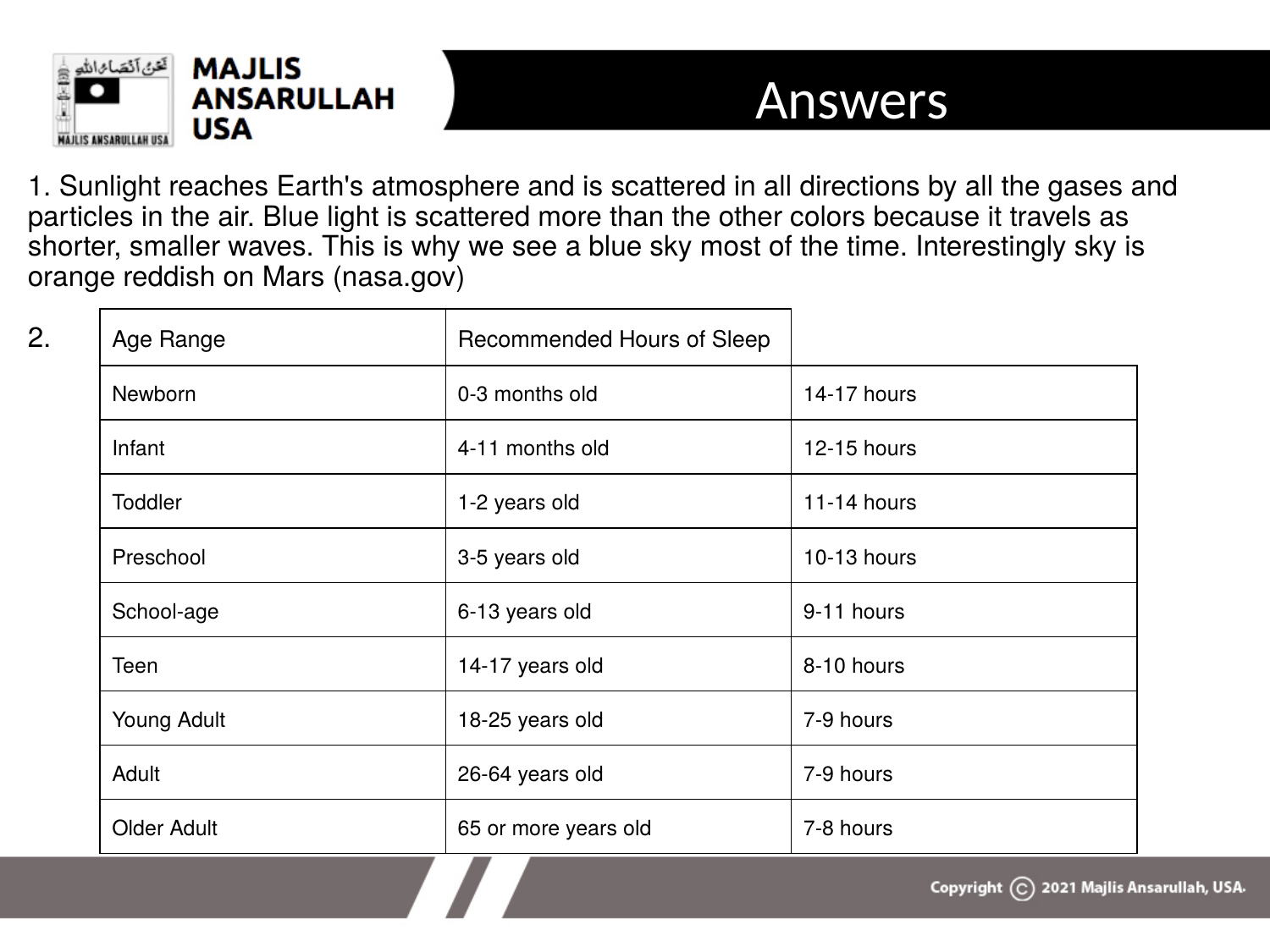

Answers
1. Sunlight reaches Earth's atmosphere and is scattered in all directions by all the gases and particles in the air. Blue light is scattered more than the other colors because it travels as shorter, smaller waves. This is why we see a blue sky most of the time. Interestingly sky is orange reddish on Mars (nasa.gov)
2.
| Age Range | Recommended Hours of Sleep |  |
| --- | --- | --- |
| Newborn | 0-3 months old | 14-17 hours |
| Infant | 4-11 months old | 12-15 hours |
| Toddler | 1-2 years old | 11-14 hours |
| Preschool | 3-5 years old | 10-13 hours |
| School-age | 6-13 years old | 9-11 hours |
| Teen | 14-17 years old | 8-10 hours |
| Young Adult | 18-25 years old | 7-9 hours |
| Adult | 26-64 years old | 7-9 hours |
| Older Adult | 65 or more years old | 7-8 hours |